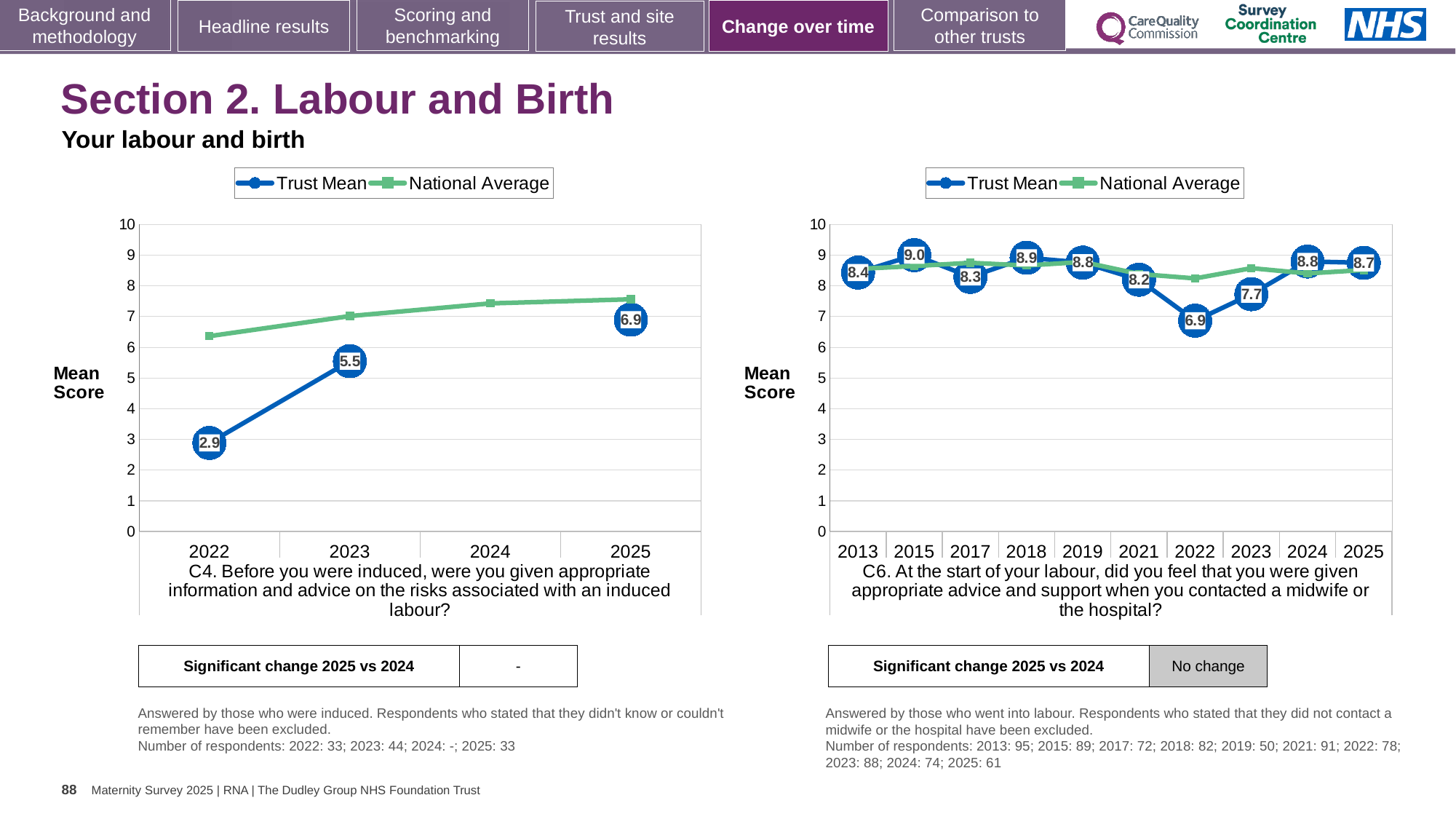

# Section 2. Labour and Birth
Your labour and birth

### Chart

| Category | Trust Mean | National Average |
|---|---|---|
| 2022 | 2.886268306595983 | 6.362426927249323 |
| 2023 | 5.549444432841597 | 7.016299679711634 |
| 2024 | None | 7.428759786289064 |
| 2025 | 6.899560483819279 | 7.562768764169666 |

### Chart

| Category | Trust Mean | National Average |
|---|---|---|
| 2013 | 8.43307153924224 | 8.551510481578966 |
| 2015 | 8.99904664238991 | 8.643700224610184 |
| 2017 | 8.292464824935067 | 8.75007425827605 |
| 2018 | 8.915800503104531 | 8.66207939754168 |
| 2019 | 8.757240128541474 | 8.778362950004794 |
| 2021 | 8.199984330955067 | 8.386057727246122 |
| 2022 | 6.865233344467797 | 8.241092963982021 |
| 2023 | 7.728171967725444 | 8.574766280442514 |
| 2024 | 8.793900077488507 | 8.404069014355663 |
| 2025 | 8.749886363820838 | 8.513919965707519 |
| Significant change 2025 vs 2024 | - |
| --- | --- |
| Significant change 2025 vs 2024 | No change |
| --- | --- |
Answered by those who were induced. Respondents who stated that they didn't know or couldn't remember have been excluded.
Number of respondents: 2022: 33; 2023: 44; 2024: -; 2025: 33
Answered by those who went into labour. Respondents who stated that they did not contact a midwife or the hospital have been excluded.
Number of respondents: 2013: 95; 2015: 89; 2017: 72; 2018: 82; 2019: 50; 2021: 91; 2022: 78; 2023: 88; 2024: 74; 2025: 61
88